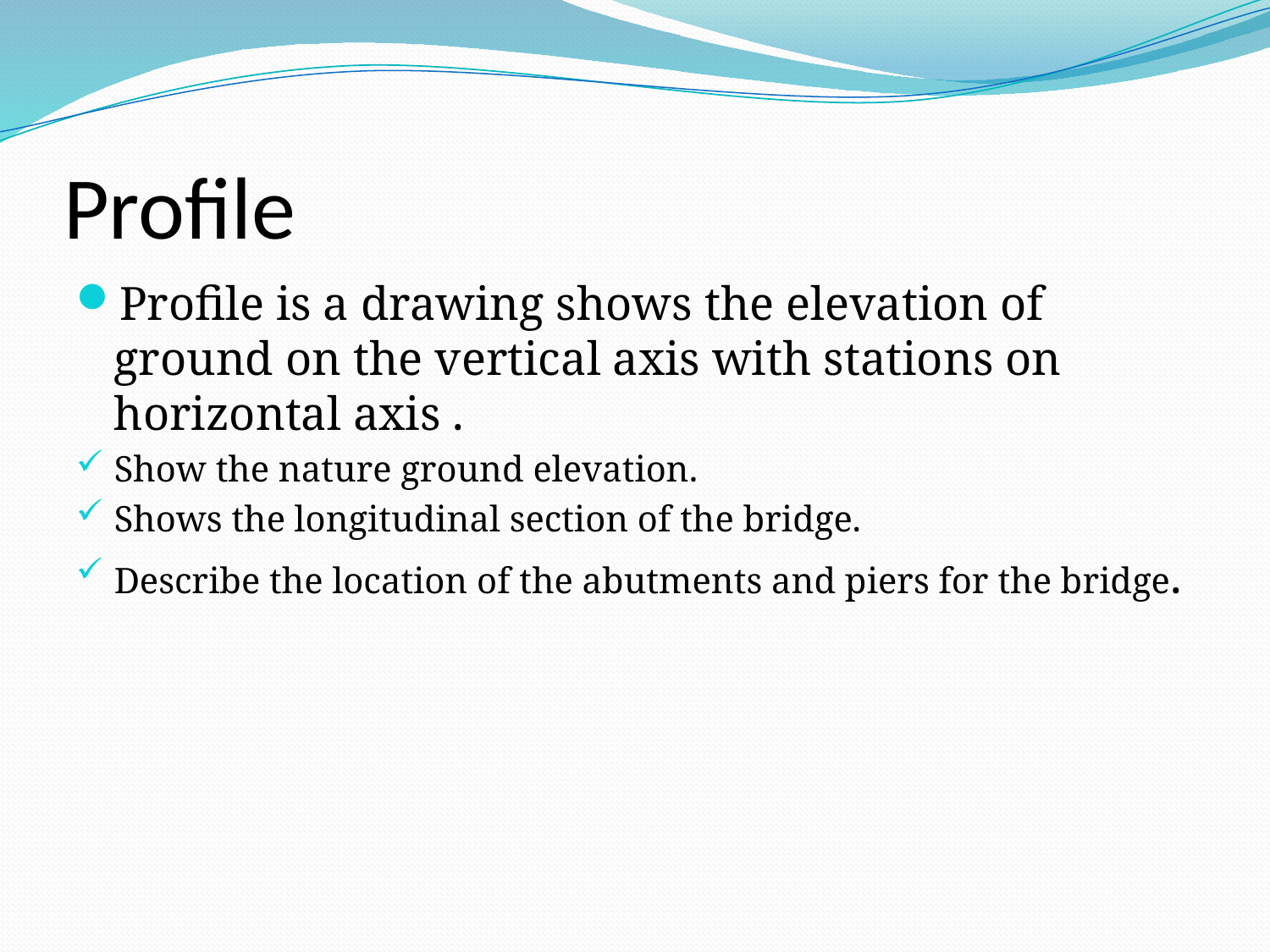

# Profile
Profile is a drawing shows the elevation of ground on the vertical axis with stations on horizontal axis .
Show the nature ground elevation.
Shows the longitudinal section of the bridge.
Describe the location of the abutments and piers for the bridge.